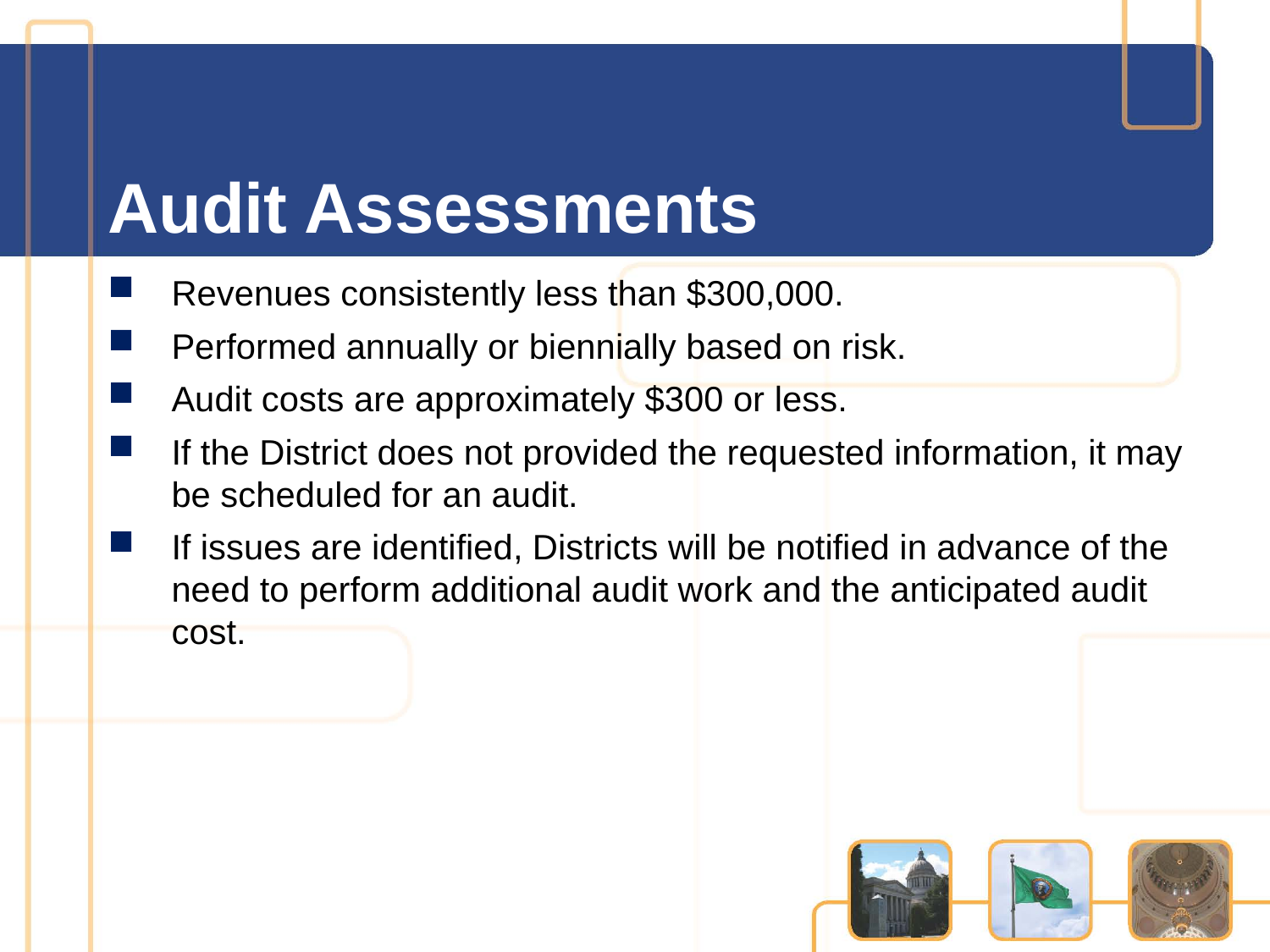

# Audit Assessments
Revenues consistently less than $300,000.
Performed annually or biennially based on risk.
Audit costs are approximately $300 or less.
If the District does not provided the requested information, it may be scheduled for an audit.
If issues are identified, Districts will be notified in advance of the need to perform additional audit work and the anticipated audit cost.